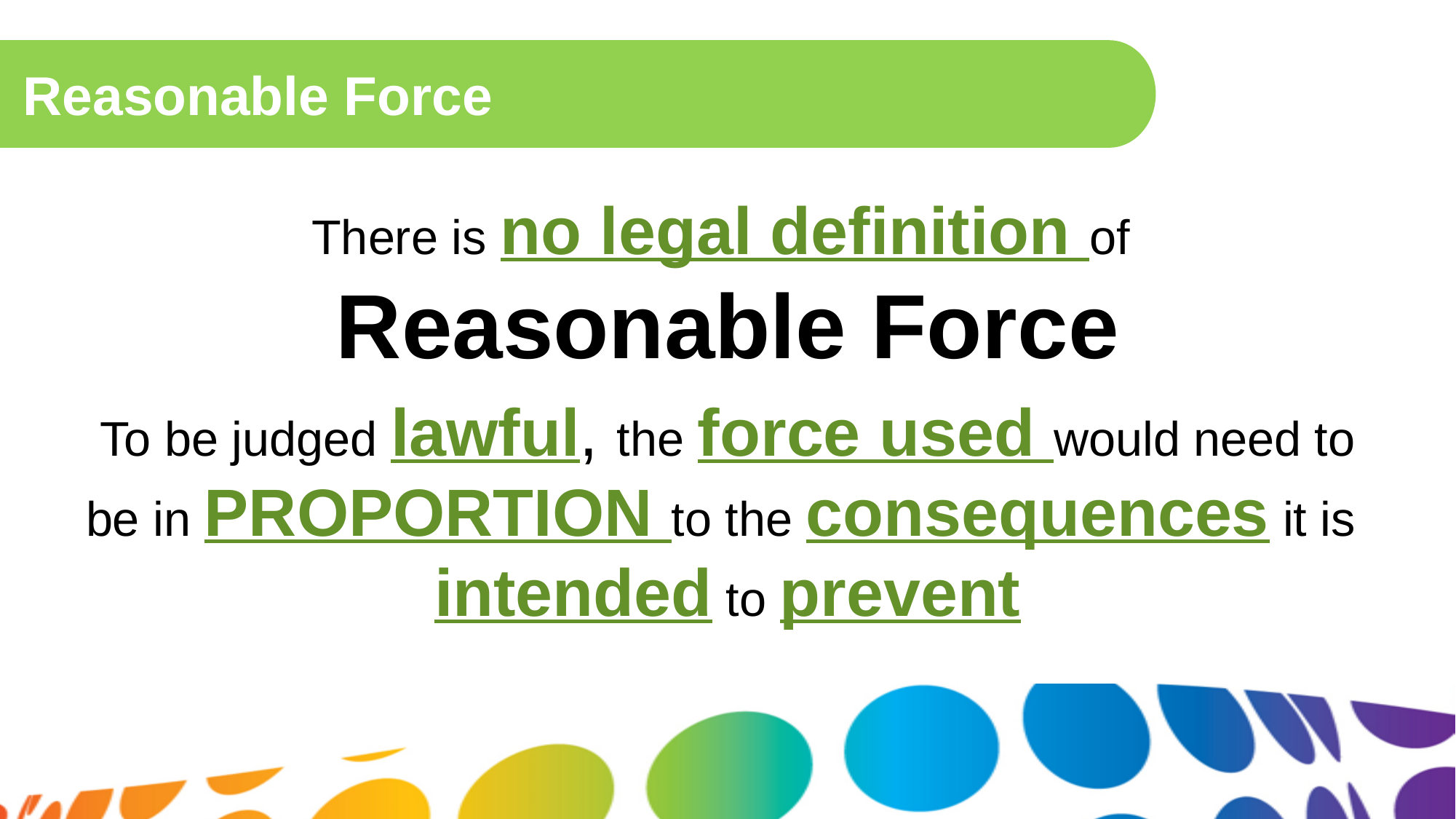

Reasonable Force

There is no legal definition of
Reasonable Force
To be judged lawful, the force used would need to be in PROPORTION to the consequences it is
intended to prevent